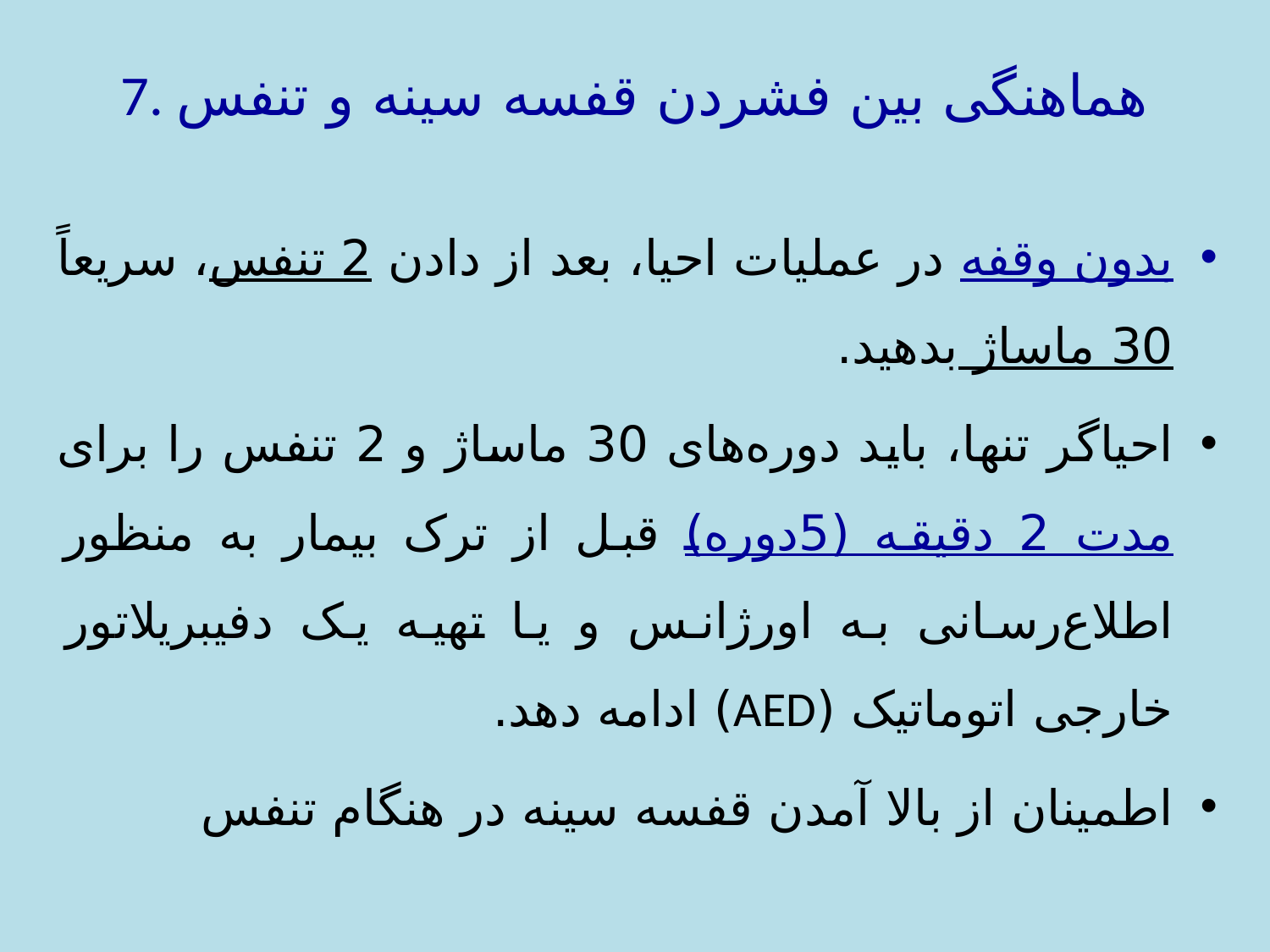

# 7. هماهنگی بین فشردن قفسه سینه و تنفس
بدون وقفه در عملیات احیا، بعد از دادن 2 تنفس، سریعاً 30 ماساژ بدهید.
احیاگر تنها، باید دوره‌های 30 ماساژ و 2 تنفس را برای مدت 2 دقیقه (5دوره) قبل از ترک بیمار به منظور اطلاع‌رسانی به اورژانس و یا تهیه یک دفیبریلاتور خارجی اتوماتیک (AED) ادامه دهد.
اطمینان از بالا آمدن قفسه سینه در هنگام تنفس